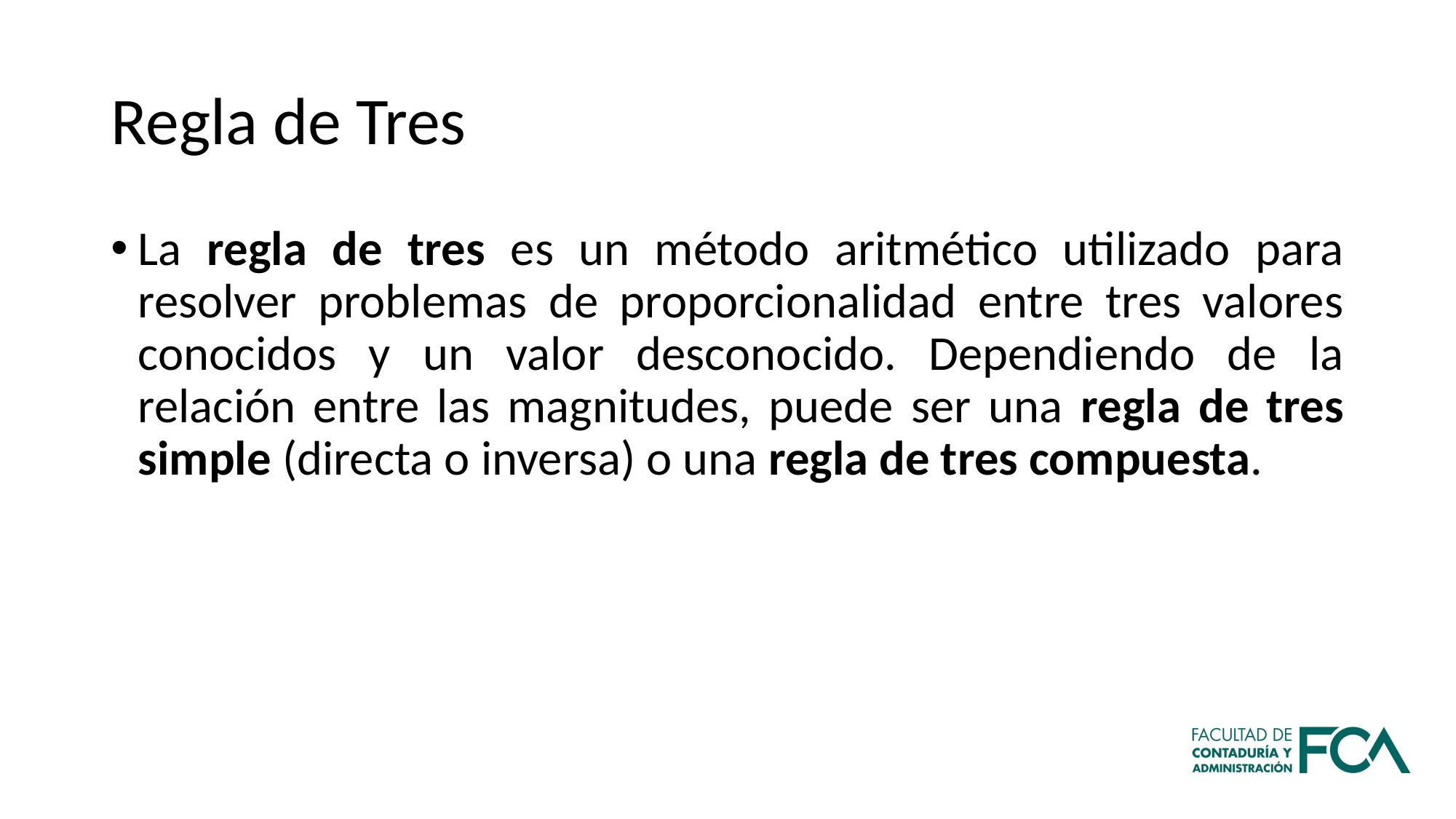

# Regla de Tres
La regla de tres es un método aritmético utilizado para resolver problemas de proporcionalidad entre tres valores conocidos y un valor desconocido. Dependiendo de la relación entre las magnitudes, puede ser una regla de tres simple (directa o inversa) o una regla de tres compuesta.